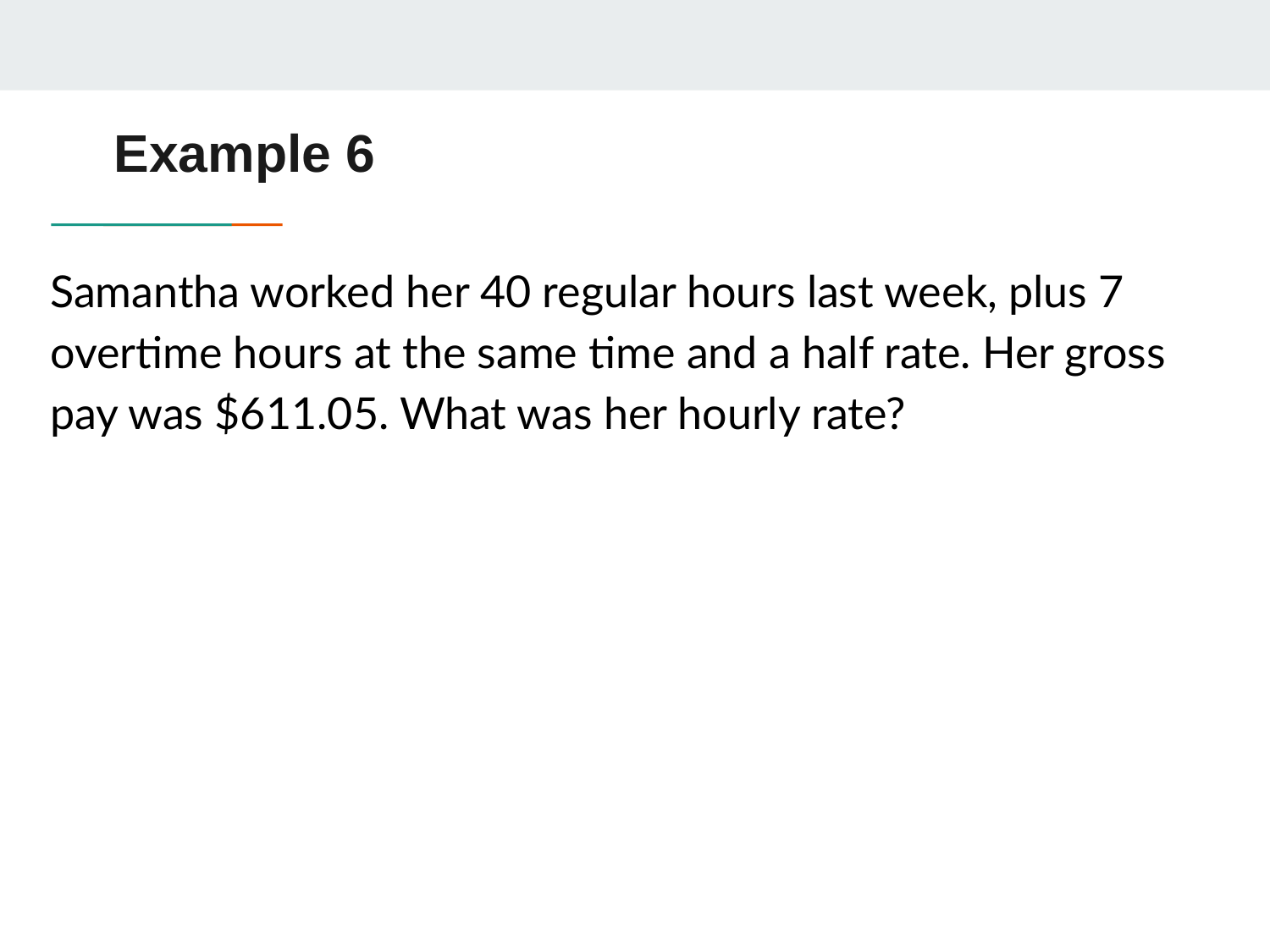

# Example 6
Samantha worked her 40 regular hours last week, plus 7 overtime hours at the same time and a half rate. Her gross pay was $611.05. What was her hourly rate?